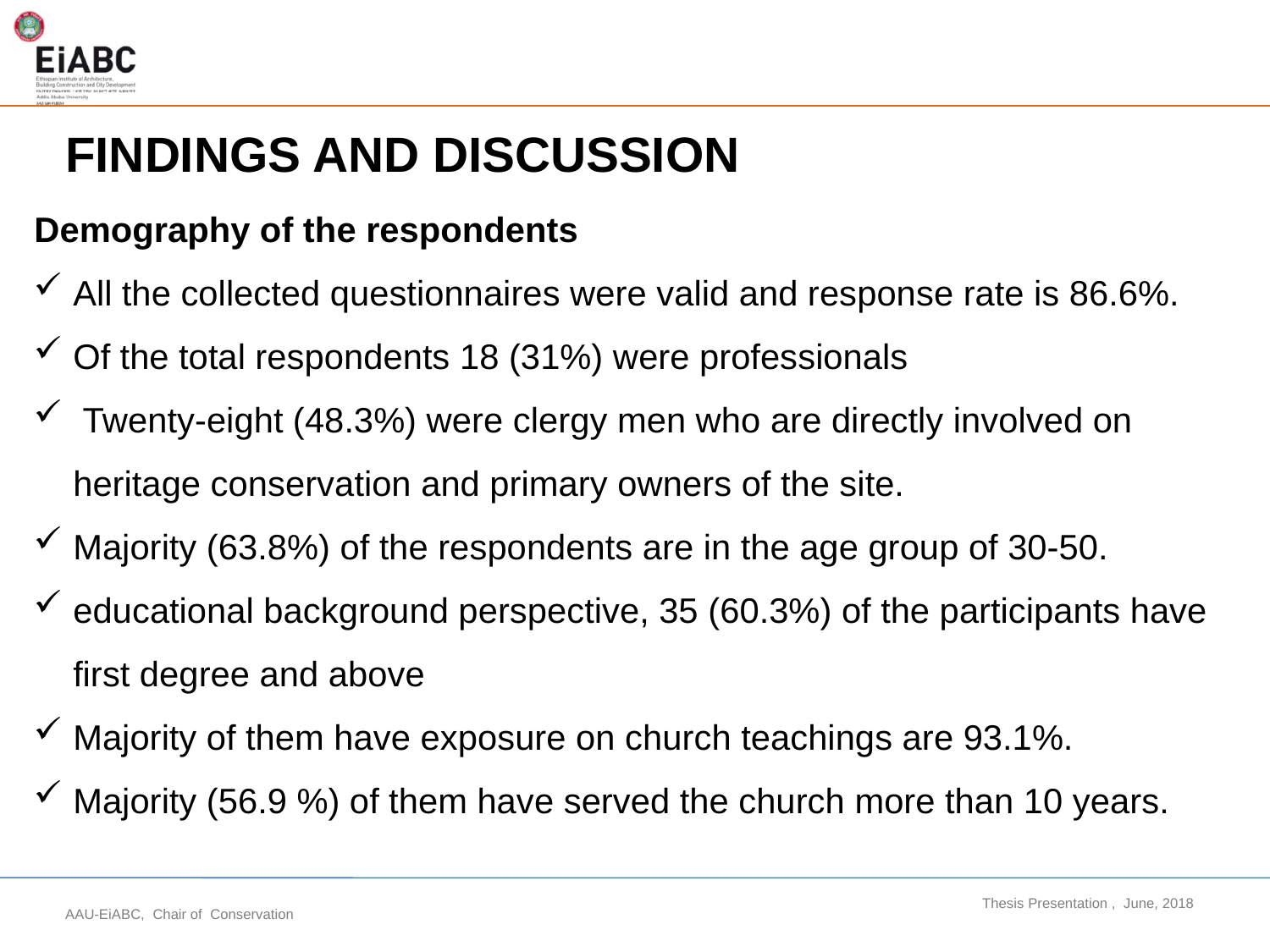

# FINDINGS AND DISCUSSION
Demography of the respondents
All the collected questionnaires were valid and response rate is 86.6%.
Of the total respondents 18 (31%) were professionals
 Twenty-eight (48.3%) were clergy men who are directly involved on heritage conservation and primary owners of the site.
Majority (63.8%) of the respondents are in the age group of 30-50.
educational background perspective, 35 (60.3%) of the participants have first degree and above
Majority of them have exposure on church teachings are 93.1%.
Majority (56.9 %) of them have served the church more than 10 years.